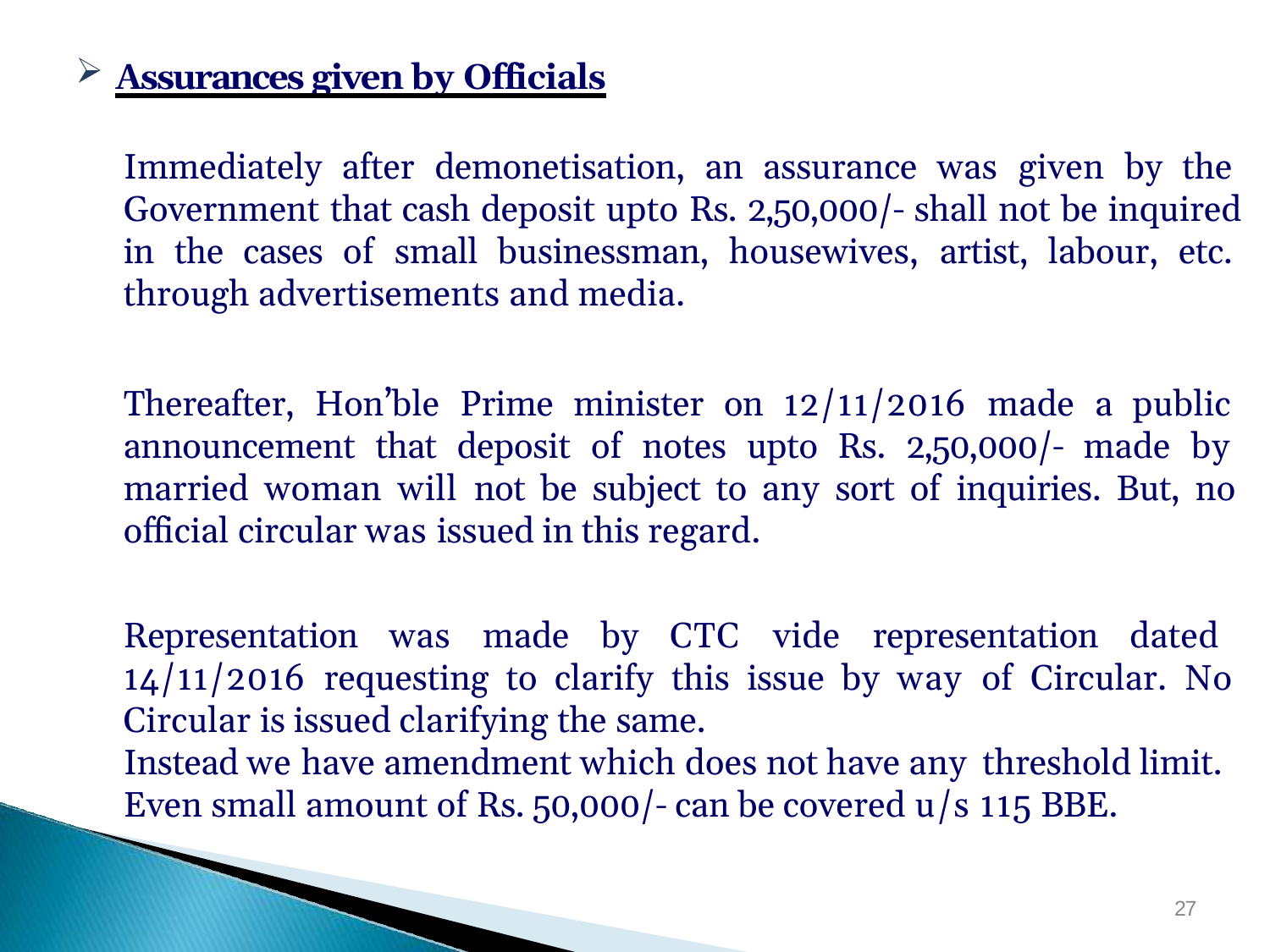

Assurances given by Officials

Immediately after demonetisation, an assurance was given by the  Government that cash deposit upto Rs. 2,50,000/- shall not be inquired  in the cases of small businessman, housewives, artist, labour, etc.  through advertisements and media.

Thereafter, Hon’ble Prime minister on 12/11/2016 made a public  announcement that deposit of notes upto Rs. 2,50,000/- made by  married woman will not be subject to any sort of inquiries. But, no  official circular was issued in this regard.

Representation was made by CTC vide representation dated  14/11/2016 requesting to clarify this issue by way of Circular. No  Circular is issued clarifying the same.
Instead we have amendment which does not have any threshold limit.
Even small amount of Rs. 50,000/- can be covered u/s 115 BBE.
27